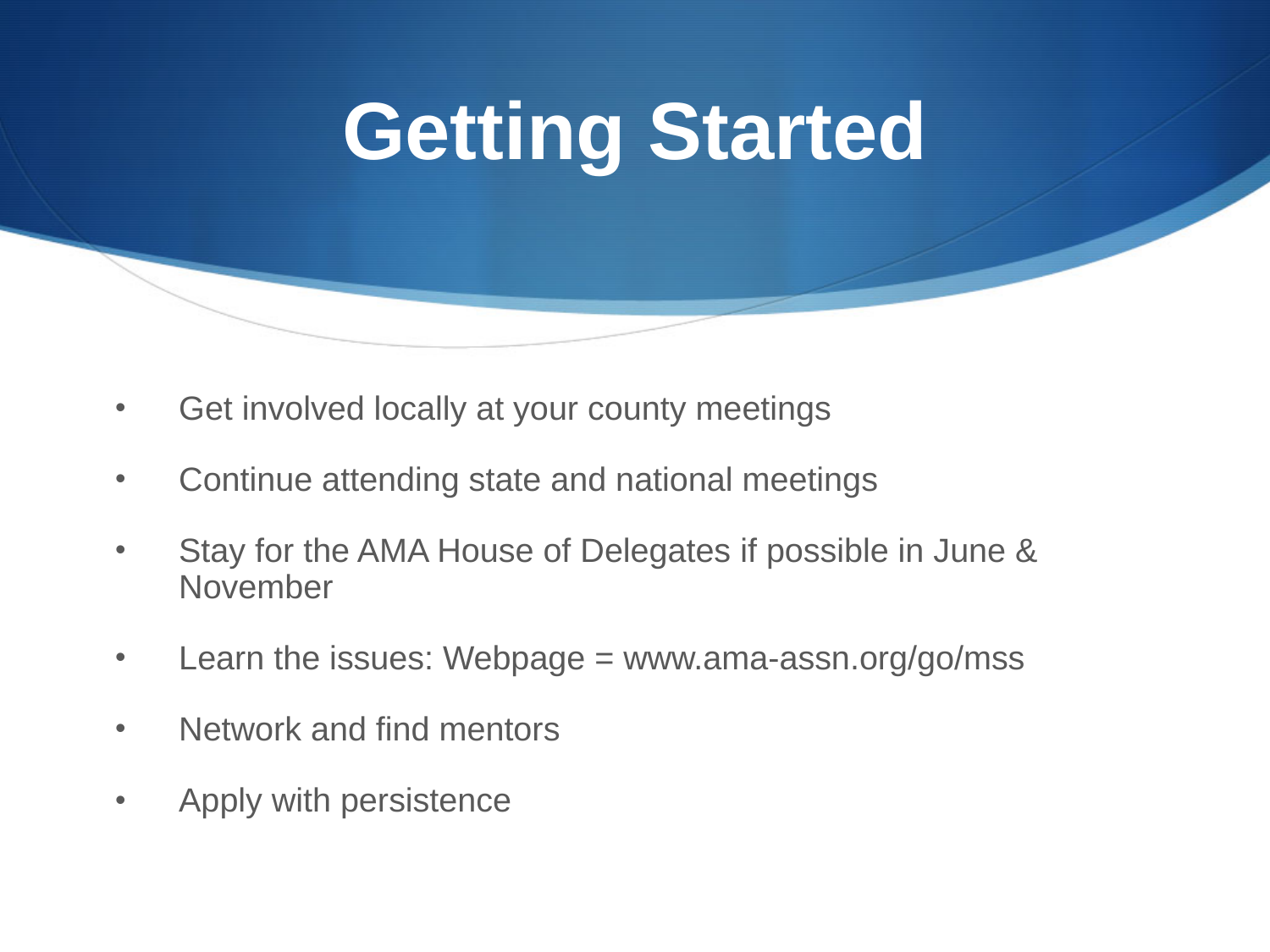

# Getting Started
Get involved locally at your county meetings
Continue attending state and national meetings
Stay for the AMA House of Delegates if possible in June & November
Learn the issues: Webpage = www.ama-assn.org/go/mss
Network and find mentors
Apply with persistence